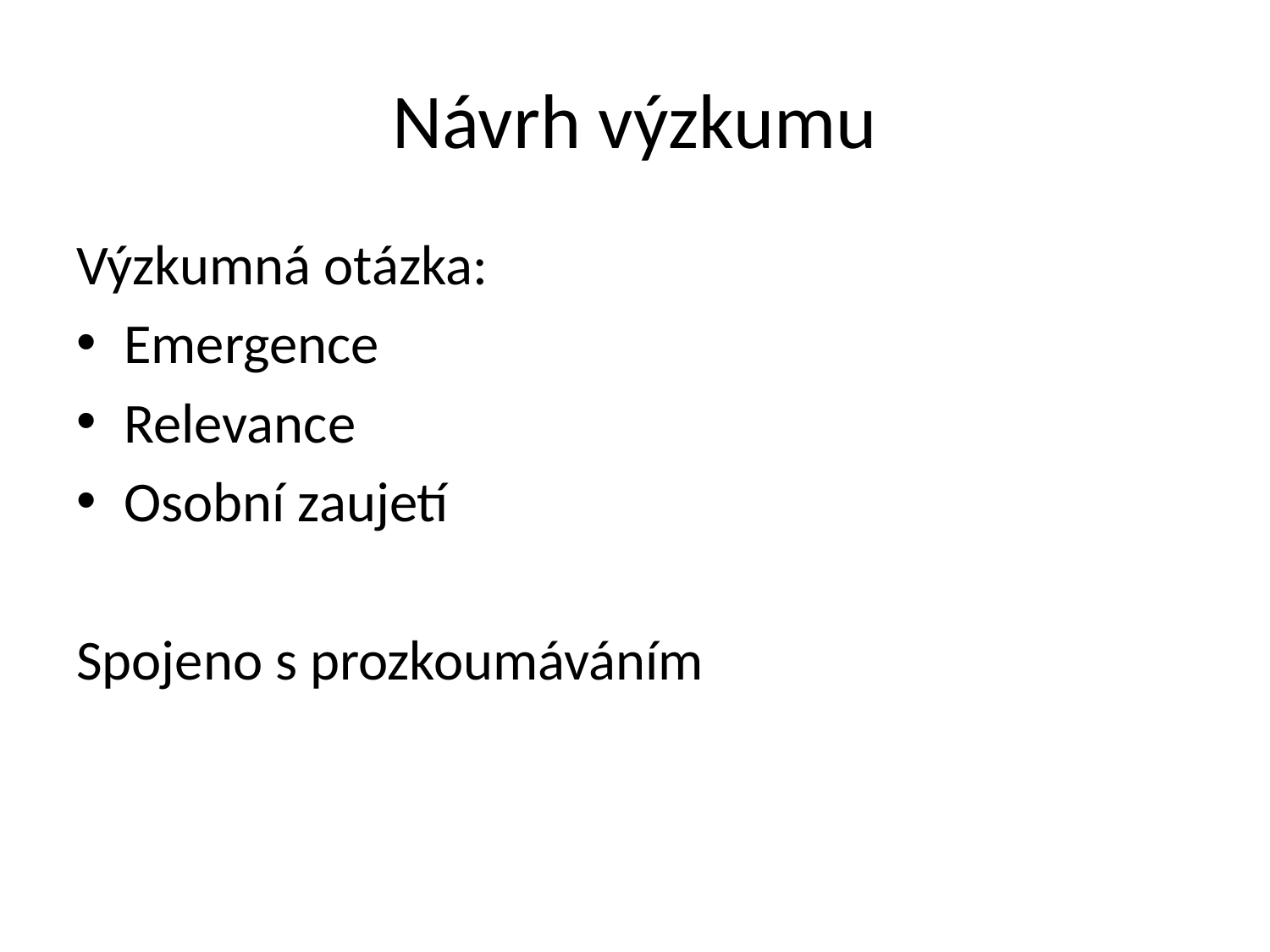

# Návrh výzkumu
Výzkumná otázka:
Emergence
Relevance
Osobní zaujetí

Spojeno s prozkoumáváním